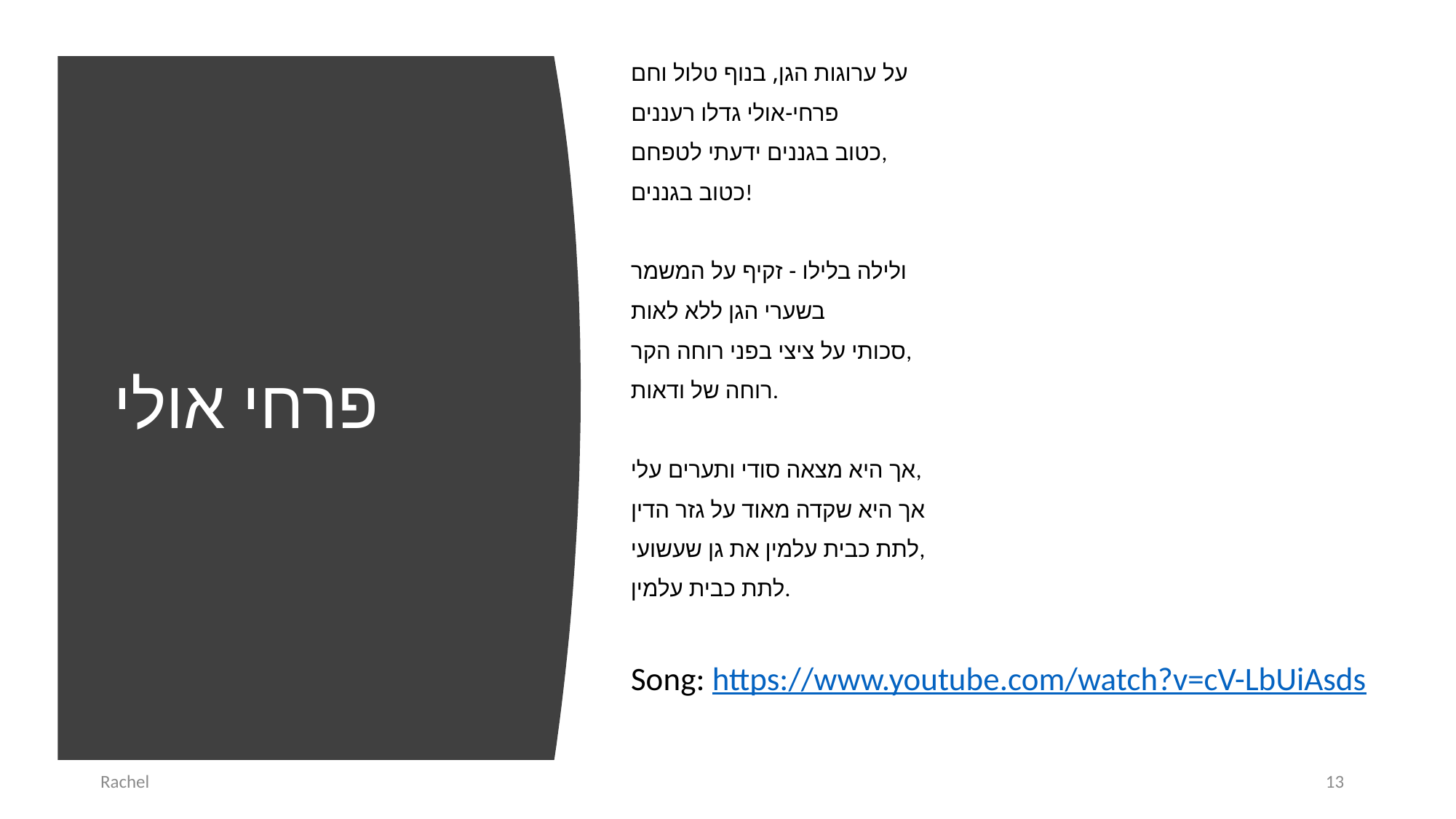

על ערוגות הגן, בנוף טלול וחם
פרחי-אולי גדלו רעננים
כטוב בגננים ידעתי לטפחם,
כטוב בגננים!

ולילה בלילו - זקיף על המשמר
בשערי הגן ללא לאות
סכותי על ציצי בפני רוחה הקר,
רוחה של ודאות.

אך היא מצאה סודי ותערים עלי,
אך היא שקדה מאוד על גזר הדין
לתת כבית עלמין את גן שעשועי,
לתת כבית עלמין.

# פרחי אולי
Song: https://www.youtube.com/watch?v=cV-LbUiAsds
Rachel
13